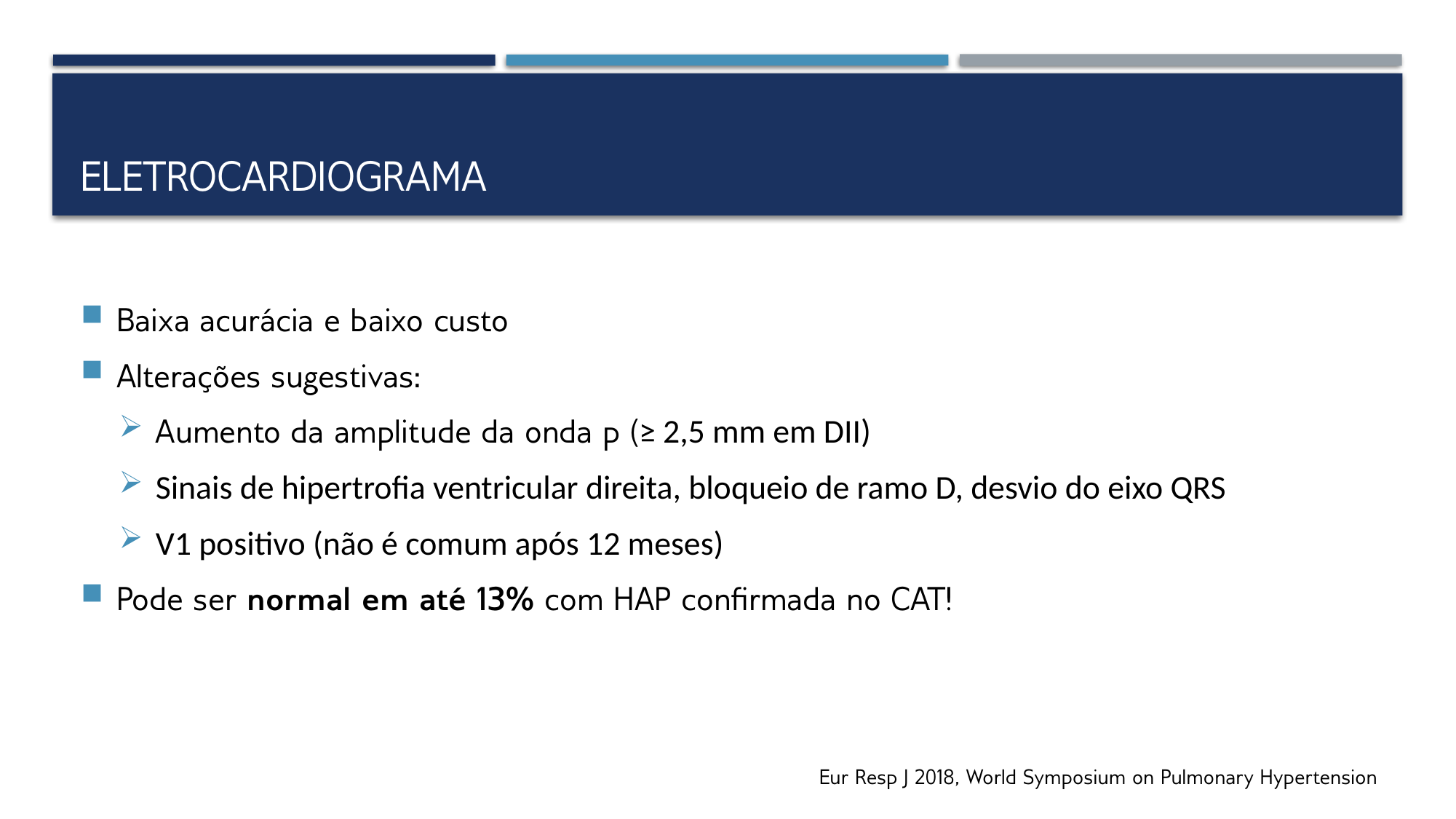

# eletrocardiograma
Baixa acurácia e baixo custo
Alterações sugestivas:
Aumento da amplitude da onda p (≥ 2,5 mm em DII)
Sinais de hipertrofia ventricular direita, bloqueio de ramo D, desvio do eixo QRS
V1 positivo (não é comum após 12 meses)
Pode ser normal em até 13% com HAP confirmada no CAT!
          Eur Resp J 2018, World Symposium on Pulmonary Hypertension